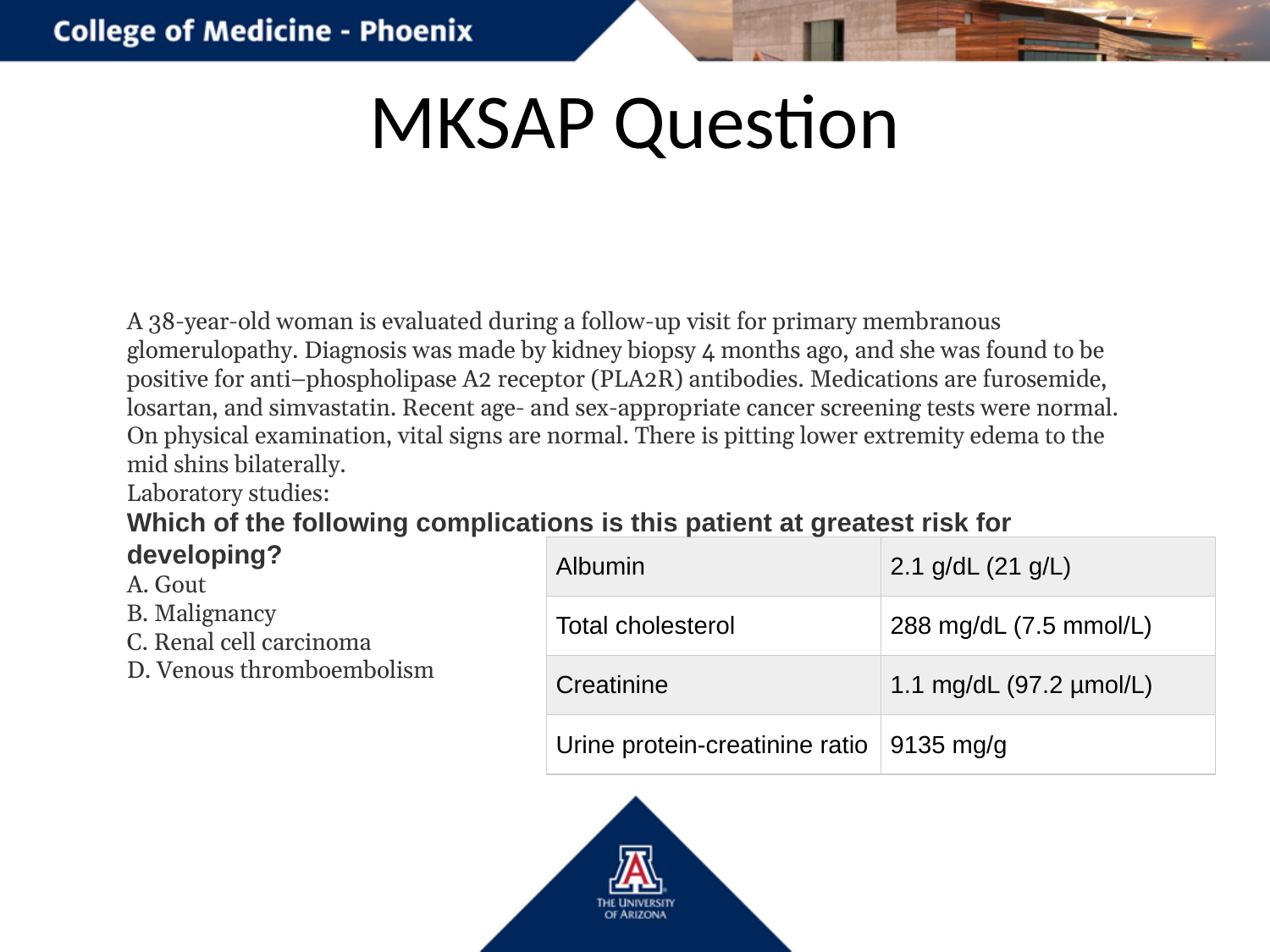

# MKSAP Question
A 38-year-old woman is evaluated during a follow-up visit for primary membranous glomerulopathy. Diagnosis was made by kidney biopsy 4 months ago, and she was found to be positive for anti–phospholipase A2 receptor (PLA2R) antibodies. Medications are furosemide, losartan, and simvastatin. Recent age- and sex-appropriate cancer screening tests were normal.
On physical examination, vital signs are normal. There is pitting lower extremity edema to the mid shins bilaterally.
Laboratory studies:
Which of the following complications is this patient at greatest risk for developing?
A. Gout
B. Malignancy
C. Renal cell carcinoma
D. Venous thromboembolism

| Albumin | 2.1 g/dL (21 g/L) |
| --- | --- |
| Total cholesterol | 288 mg/dL (7.5 mmol/L) |
| Creatinine | 1.1 mg/dL (97.2 µmol/L) |
| Urine protein-creatinine ratio | 9135 mg/g |